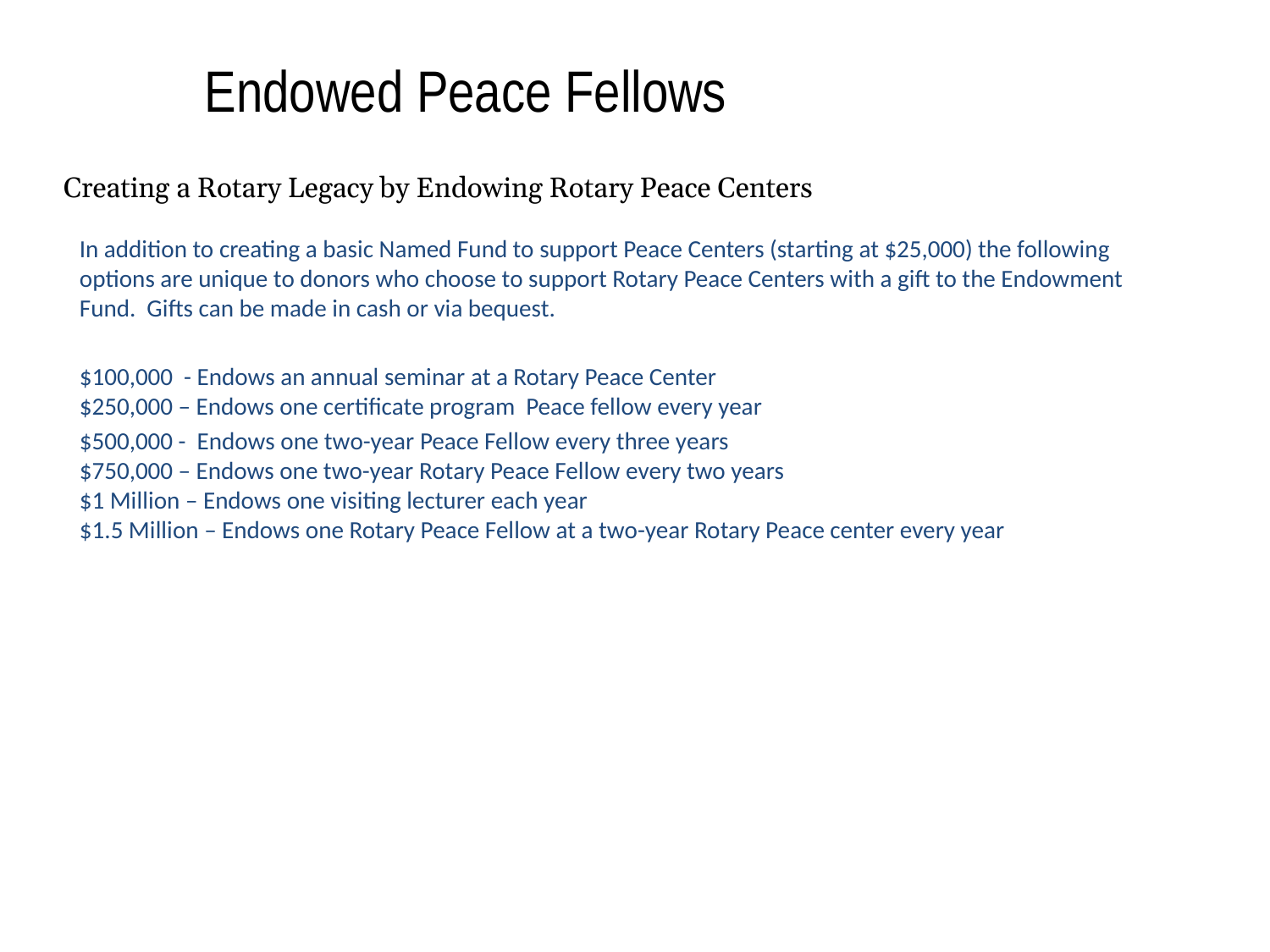

# Endowed Peace Fellows
Creating a Rotary Legacy by Endowing Rotary Peace Centers
In addition to creating a basic Named Fund to support Peace Centers (starting at $25,000) the following options are unique to donors who choose to support Rotary Peace Centers with a gift to the Endowment Fund.  Gifts can be made in cash or via bequest.

$100,000  - Endows an annual seminar at a Rotary Peace Center
$250,000 – Endows one certificate program  Peace fellow every year
$500,000 -  Endows one two-year Peace Fellow every three years
$750,000 – Endows one two-year Rotary Peace Fellow every two years
$1 Million – Endows one visiting lecturer each year
$1.5 Million – Endows one Rotary Peace Fellow at a two-year Rotary Peace center every year